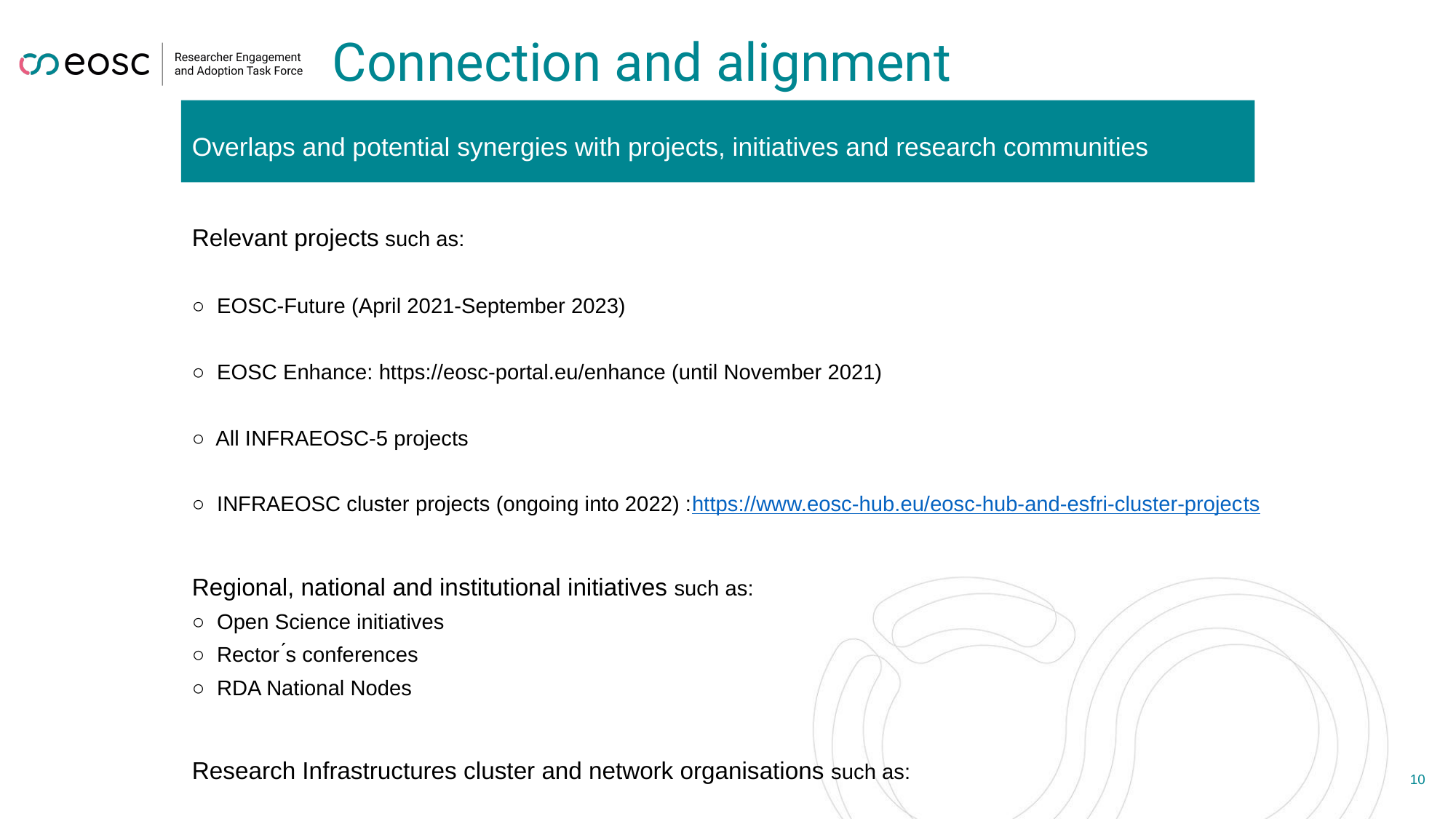

# Connection and alignment
Overlaps and potential synergies with projects, initiatives and research communities
Relevant projects such as:
○  EOSC-Future (April 2021-September 2023)
○  EOSC Enhance: https://eosc-portal.eu/enhance (until November 2021)
○  All INFRAEOSC-5 projects
○  INFRAEOSC cluster projects (ongoing into 2022) :https://www.eosc-hub.eu/eosc-hub-and-esfri-cluster-projects

Regional, national and institutional initiatives such as:
○  Open Science initiatives
○  Rector ́s conferences
○  RDA National Nodes

Research Infrastructures cluster and network organisations such as:
○  ERIC Forum
○  RDA communities of practice and discipline / domain-specific working and interest groups

10